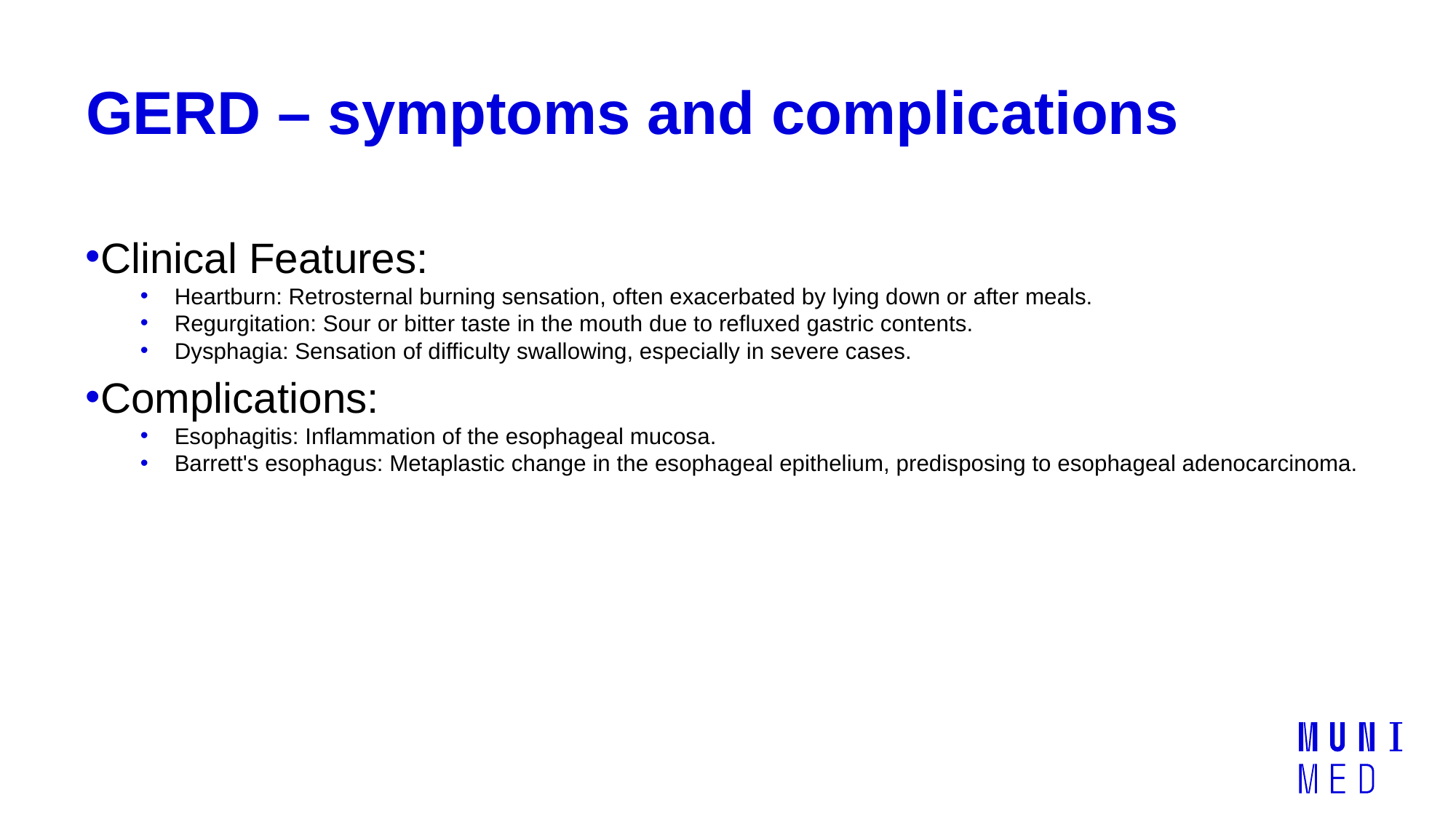

# GERD – symptoms and complications
Clinical Features:
Heartburn: Retrosternal burning sensation, often exacerbated by lying down or after meals.
Regurgitation: Sour or bitter taste in the mouth due to refluxed gastric contents.
Dysphagia: Sensation of difficulty swallowing, especially in severe cases.
Complications:
Esophagitis: Inflammation of the esophageal mucosa.
Barrett's esophagus: Metaplastic change in the esophageal epithelium, predisposing to esophageal adenocarcinoma.